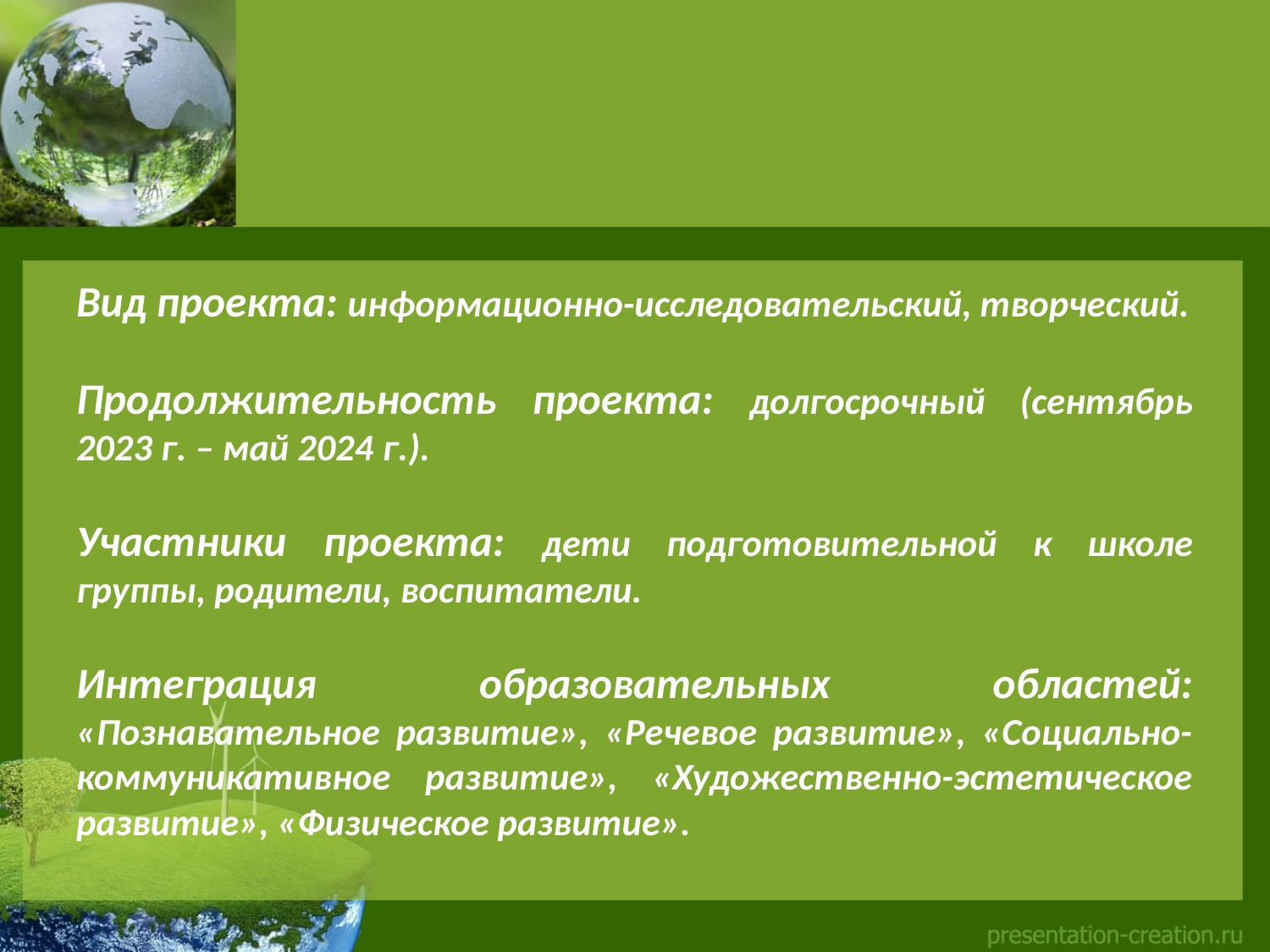

#
Вид проекта: информационно-исследовательский, творческий.

Продолжительность проекта: долгосрочный (сентябрь 2023 г. – май 2024 г.).

Участники проекта: дети подготовительной к школе группы, родители, воспитатели.

Интеграция образовательных областей: «Познавательное развитие», «Речевое развитие», «Социально-коммуникативное развитие», «Художественно-эстетическое развитие», «Физическое развитие».